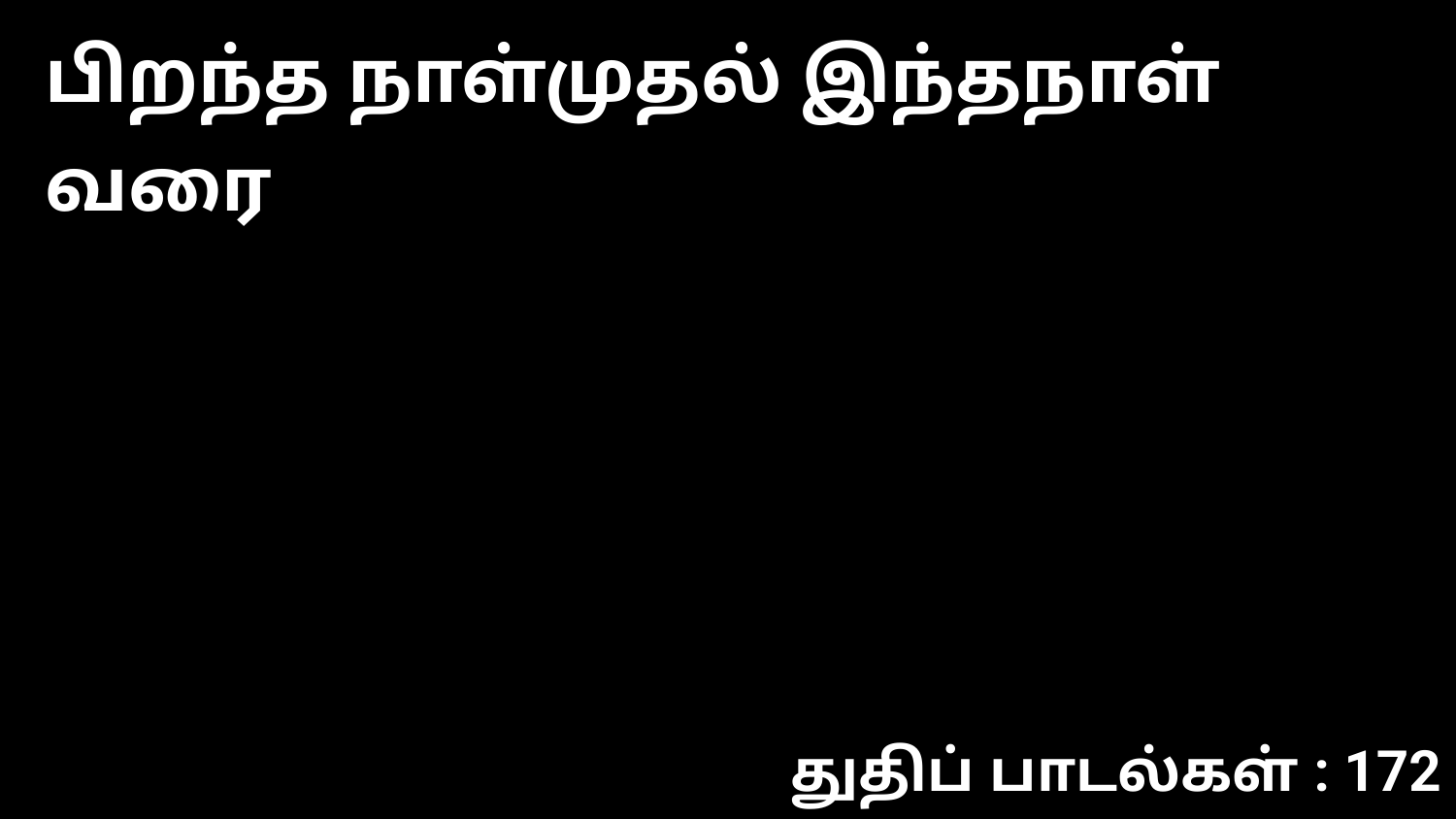

பிறந்த நாள்முதல் இந்தநாள் வரை
துதிப் பாடல்கள் : 172